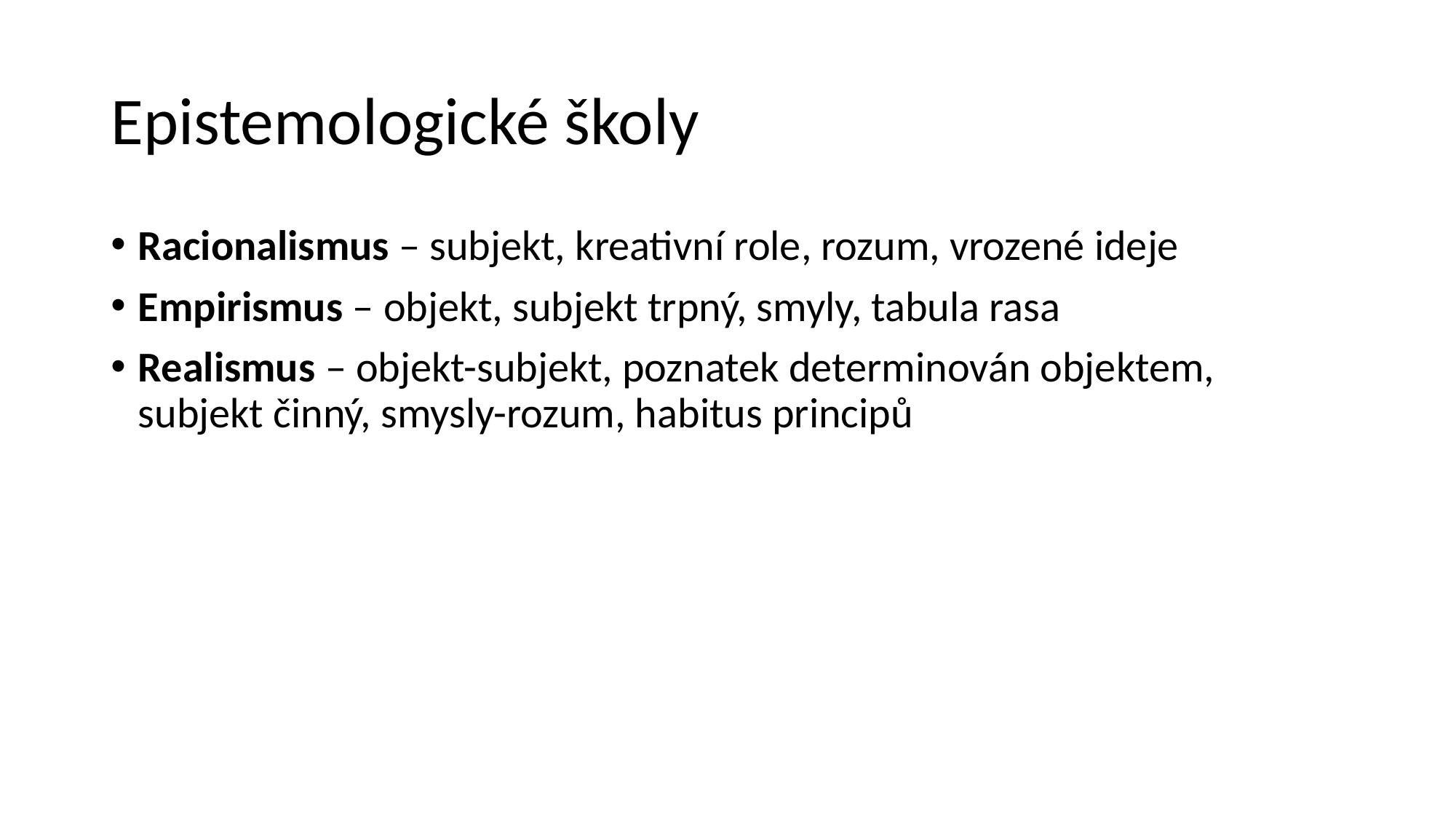

# Epistemologické školy
Racionalismus – subjekt, kreativní role, rozum, vrozené ideje
Empirismus – objekt, subjekt trpný, smyly, tabula rasa
Realismus – objekt-subjekt, poznatek determinován objektem, subjekt činný, smysly-rozum, habitus principů